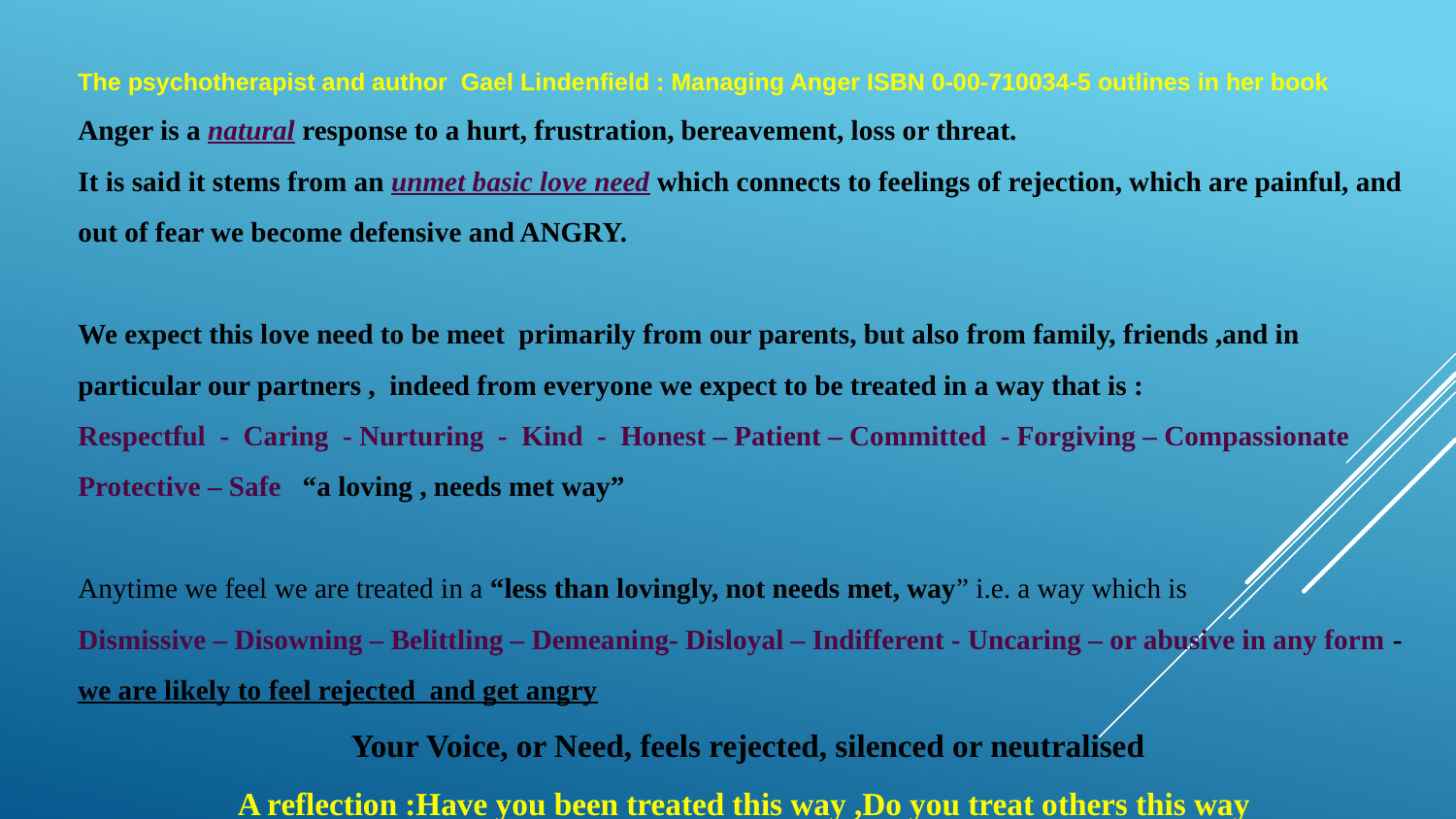

The psychotherapist and author  Gael Lindenfield : Managing Anger ISBN 0-00-710034-5 outlines in her book
Anger is a natural response to a hurt, frustration, bereavement, loss or threat.
It is said it stems from an unmet basic love need which connects to feelings of rejection, which are painful, and out of fear we become defensive and ANGRY.

We expect this love need to be meet  primarily from our parents, but also from family, friends ,and in particular our partners ,  indeed from everyone we expect to be treated in a way that is :
Respectful  -  Caring  - Nurturing  -  Kind  -  Honest – Patient – Committed  - Forgiving – Compassionate
Protective – Safe   “a loving , needs met way”

Anytime we feel we are treated in a “less than lovingly, not needs met, way” i.e. a way which is
Dismissive – Disowning – Belittling – Demeaning- Disloyal – Indifferent - Uncaring – or abusive in any form - we are likely to feel rejected  and get angry
Your Voice, or Need, feels rejected, silenced or neutralised
A reflection :Have you been treated this way ,Do you treat others this way